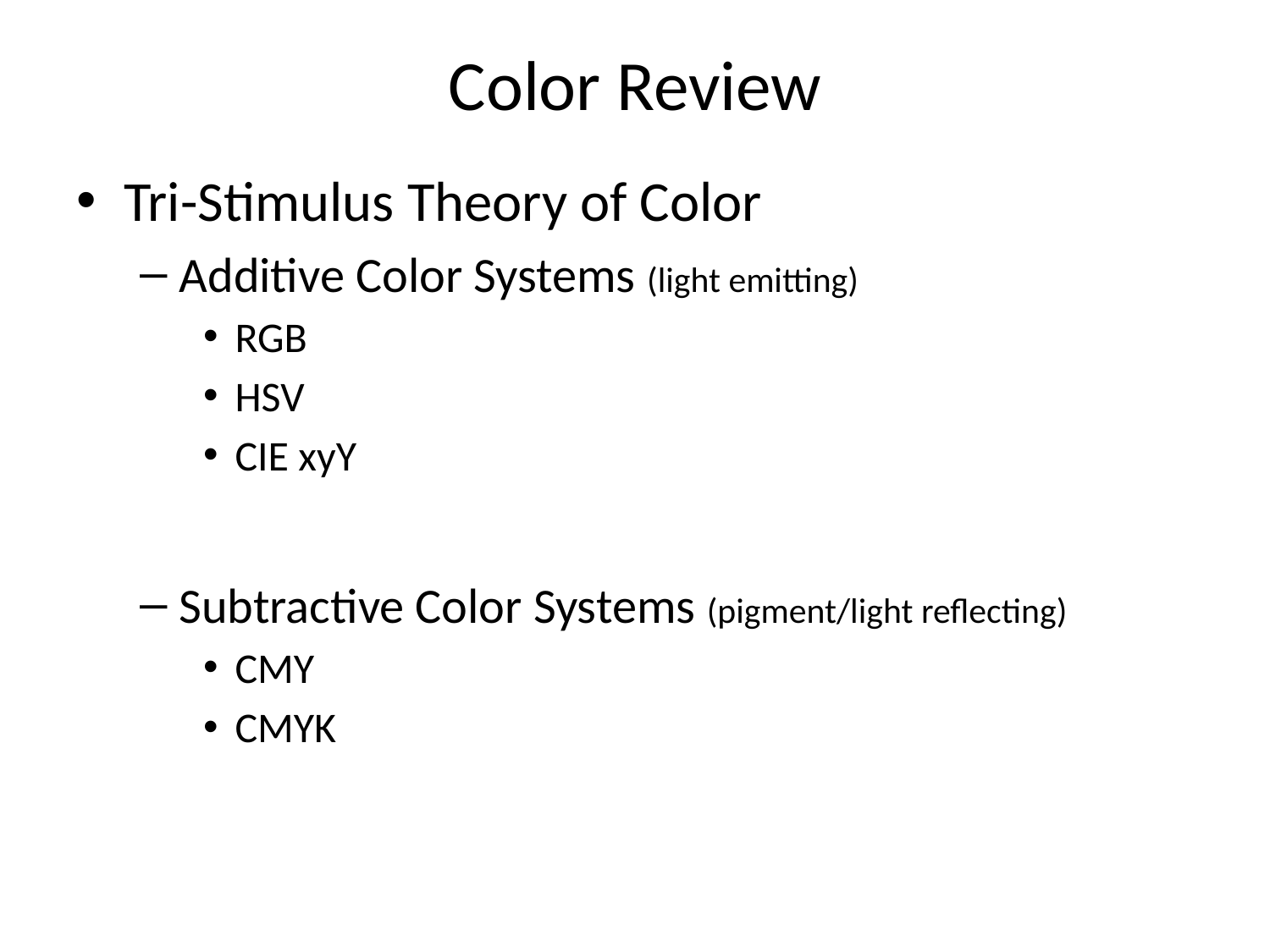

# Color Review
Tri-Stimulus Theory of Color
Additive Color Systems (light emitting)
RGB
HSV
CIE xyY

Subtractive Color Systems (pigment/light reflecting)
CMY
CMYK